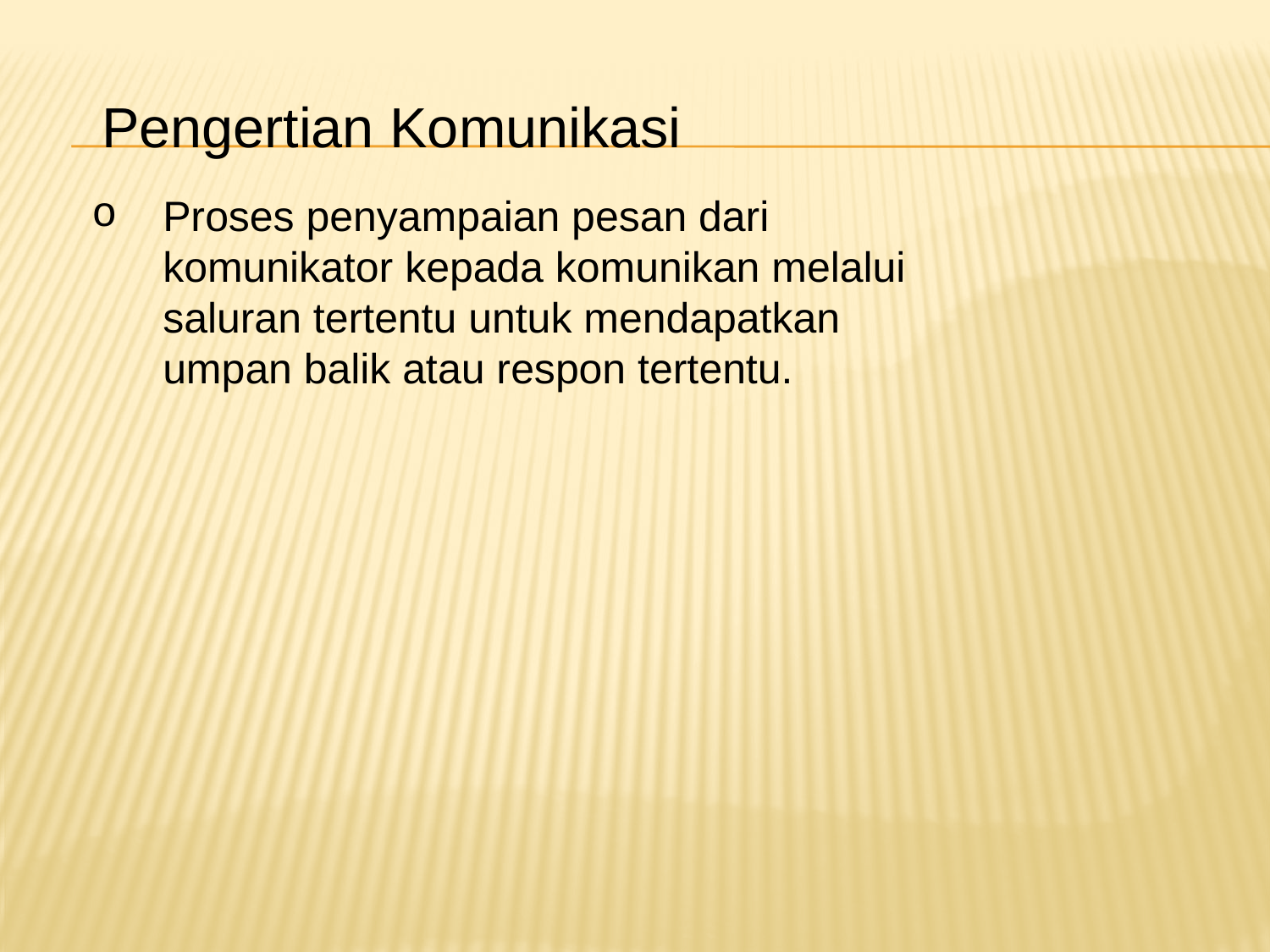

# Pengertian Komunikasi
Proses penyampaian pesan dari komunikator kepada komunikan melalui saluran tertentu untuk mendapatkan umpan balik atau respon tertentu.